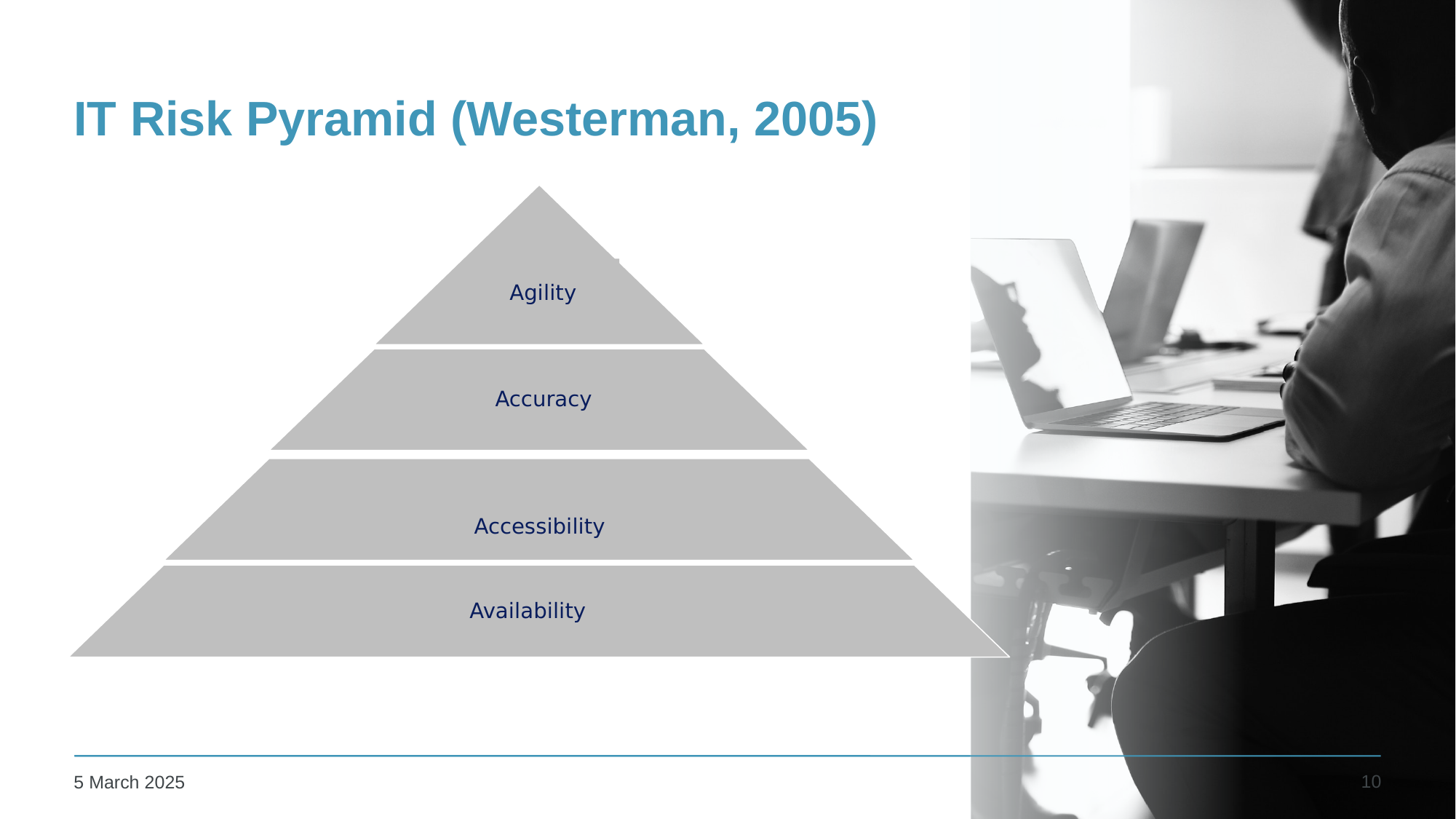

# IT Risk Pyramid (Westerman, 2005)

Agility

Accuracy

Accessibility

Availability
10
5 March 2025